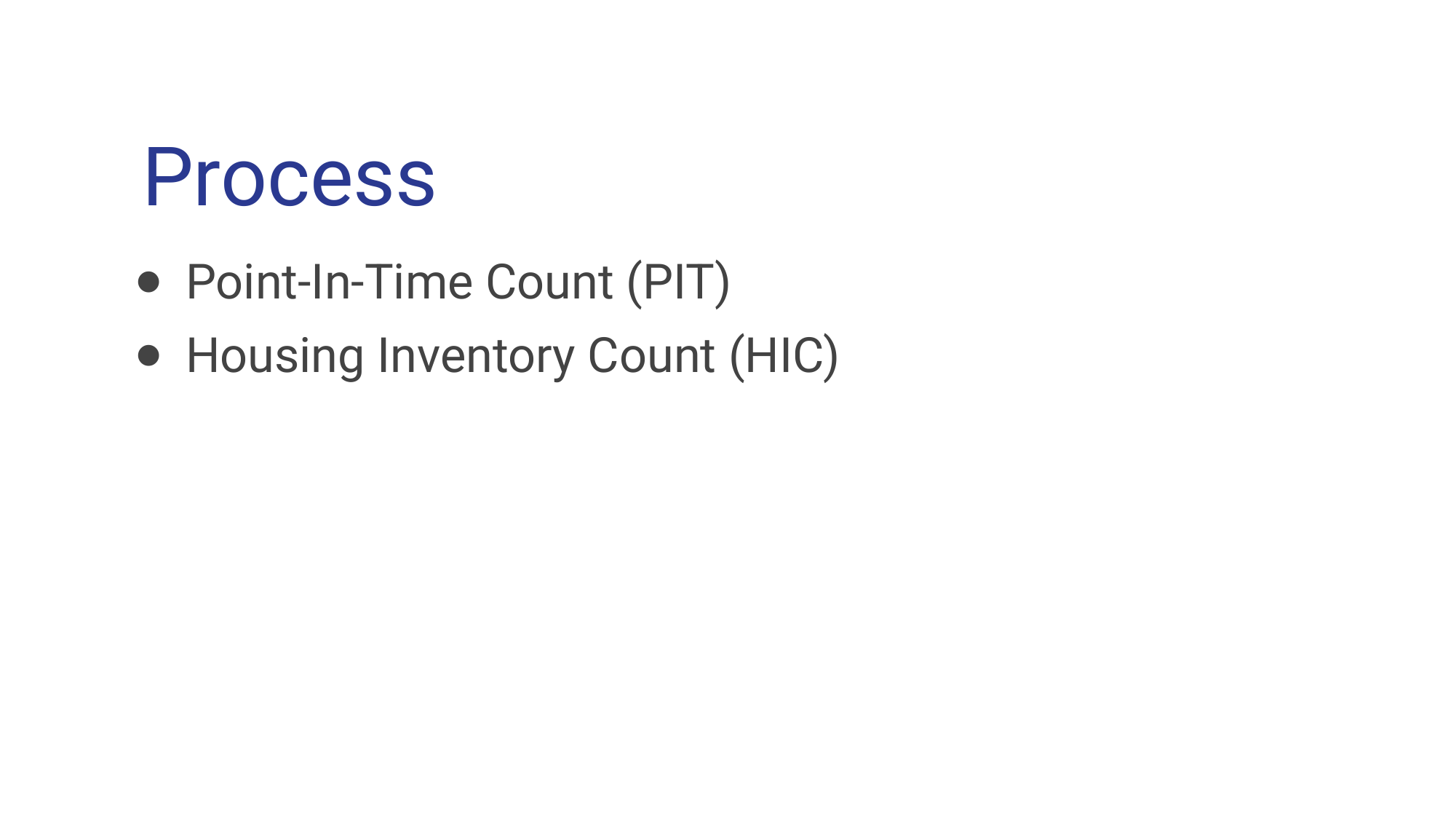

# Process
Point-In-Time Count (PIT)
Housing Inventory Count (HIC)